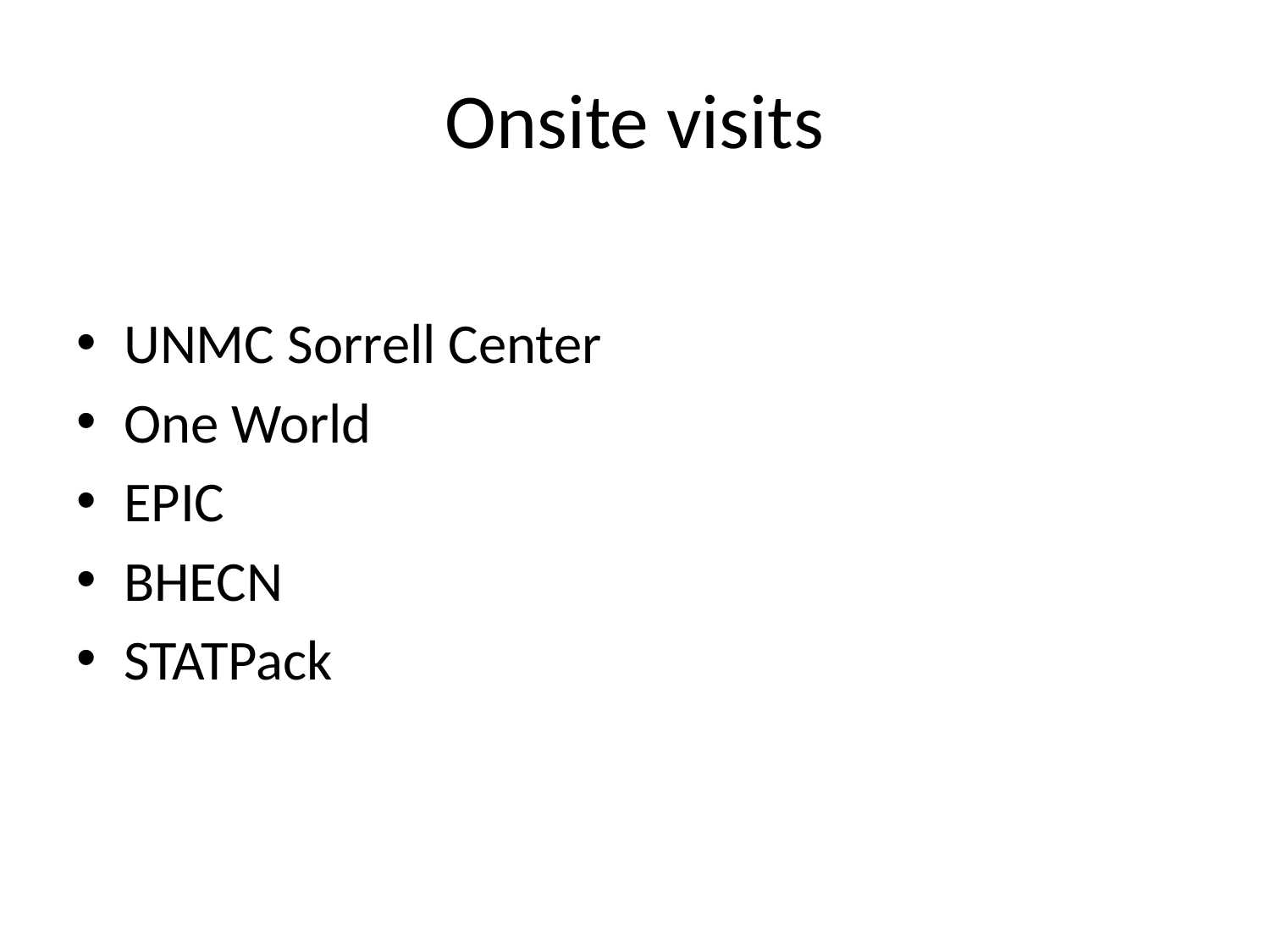

# Onsite visits

UNMC Sorrell Center
One World
EPIC
BHECN
STATPack